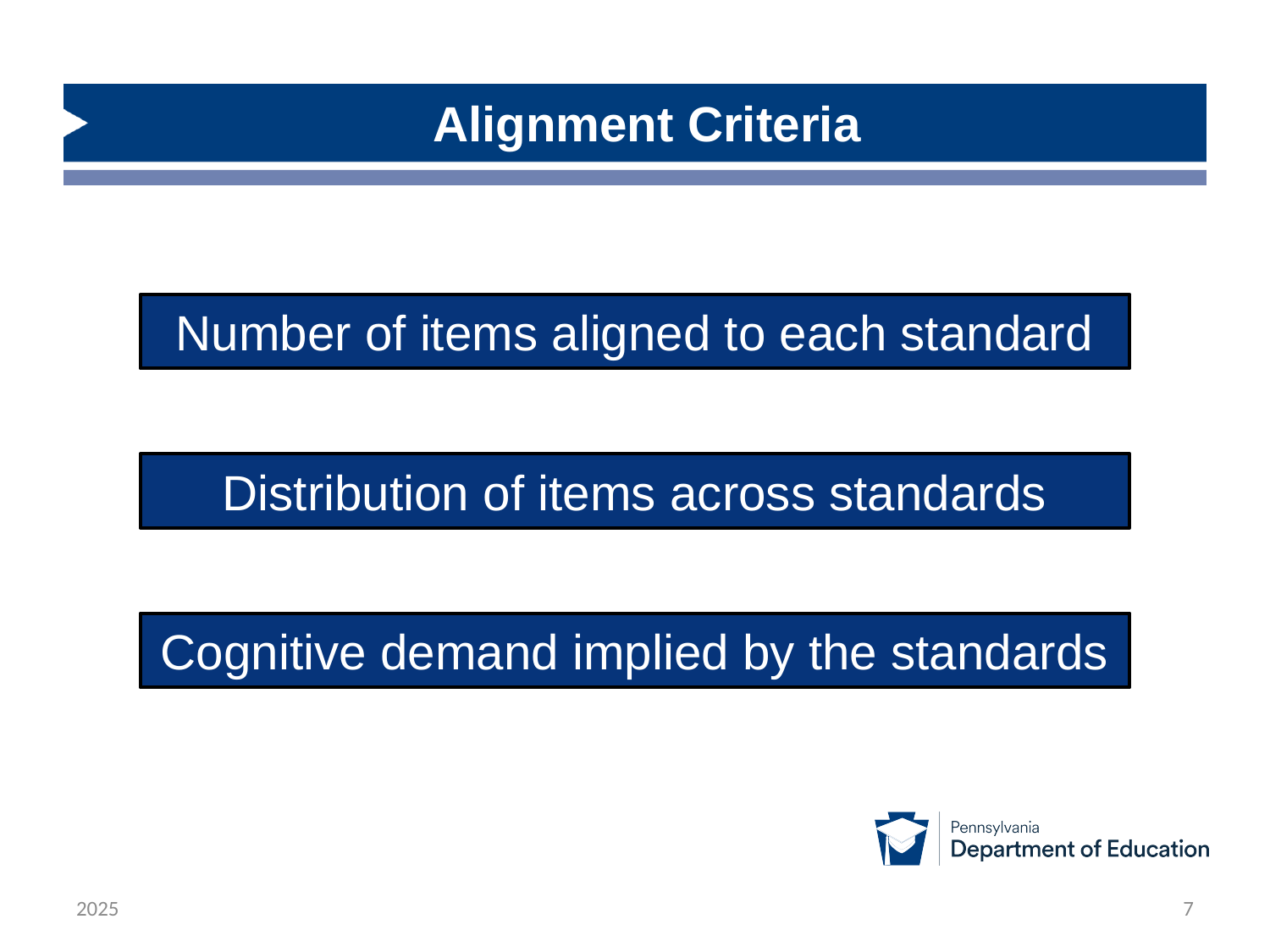

# Alignment Criteria
Number of items aligned to each standard
Distribution of items across standards
Cognitive demand implied by the standards
2025
7